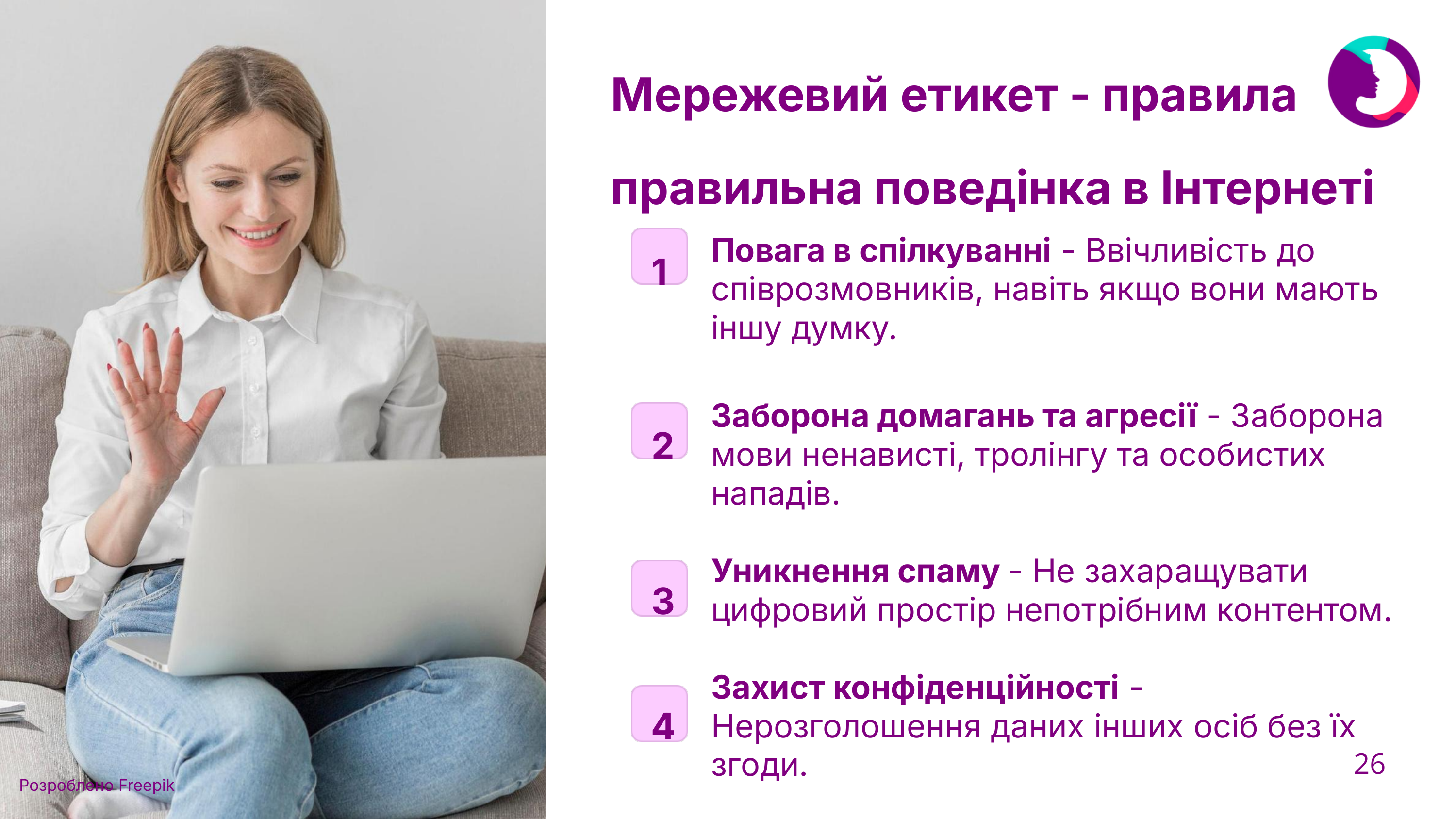

Мережевий етикет - правила
правильна поведінка в Інтернеті

1
Повага в спілкуванні - Ввічливість до співрозмовників, навіть якщо вони мають іншу думку.

Заборона домагань та агресії - Заборона мови ненависті, тролінгу та особистих нападів.

Уникнення спаму - Не захаращувати цифровий простір непотрібним контентом.

Захист конфіденційності - Нерозголошення даних інших осіб без їх згоди.

2
3

4

26
Розроблено Freepik